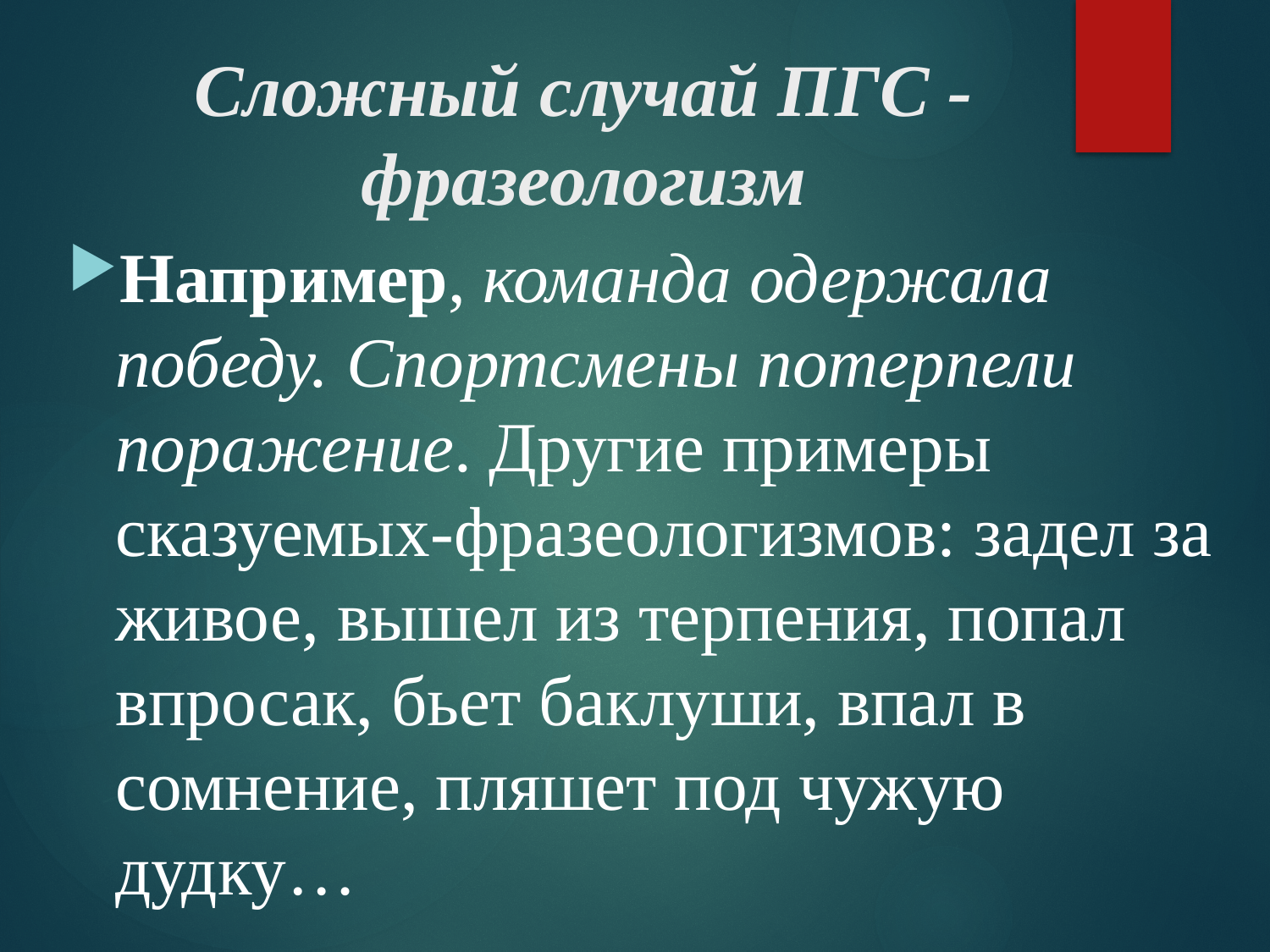

# Сложный случай ПГС - фразеологизм
Например, команда одержала победу. Спортсмены потерпели поражение. Другие примеры сказуемых-фразеологизмов: задел за живое, вышел из терпения, попал впросак, бьет баклуши, впал в сомнение, пляшет под чужую дудку…